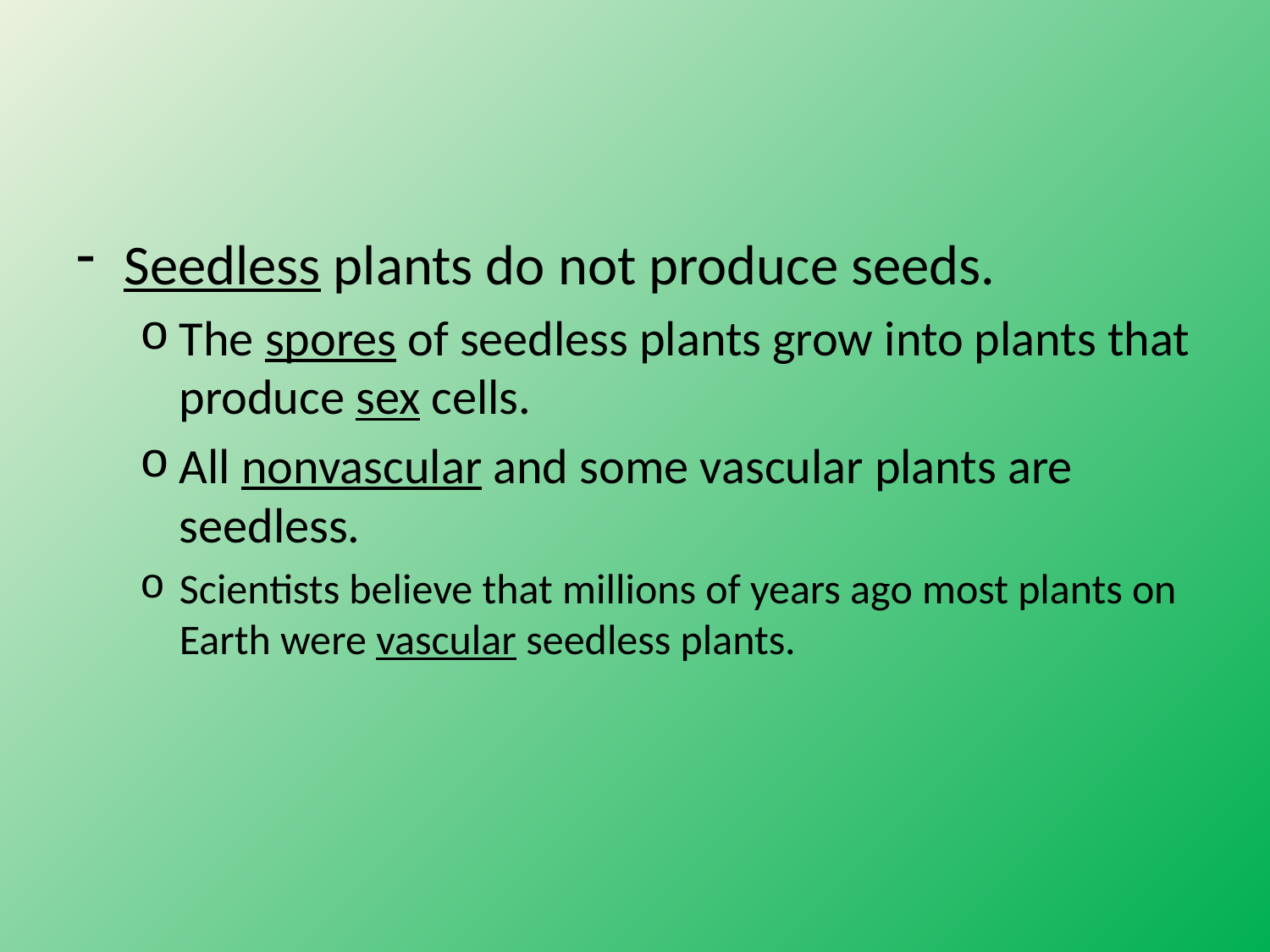

#
Seedless plants do not produce seeds.
The spores of seedless plants grow into plants that produce sex cells.
All nonvascular and some vascular plants are seedless.
Scientists believe that millions of years ago most plants on Earth were vascular seedless plants.